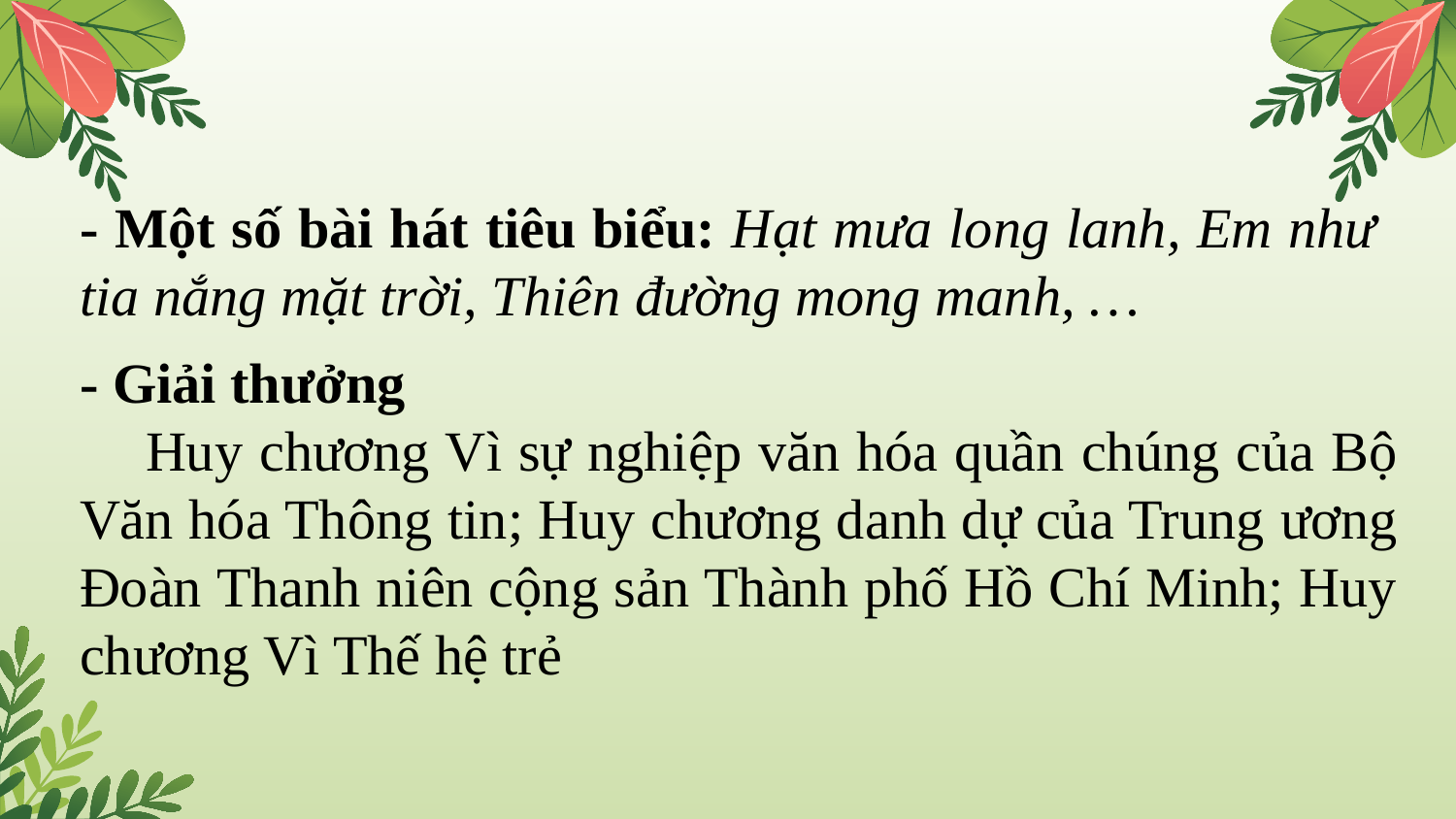

- Một số bài hát tiêu biểu: Hạt mưa long lanh, Em như tia nắng mặt trời, Thiên đường mong manh, …
- Giải thưởng
    Huy chương Vì sự nghiệp văn hóa quần chúng của Bộ Văn hóa Thông tin; Huy chương danh dự của Trung ương Đoàn Thanh niên cộng sản Thành phố Hồ Chí Minh; Huy chương Vì Thế hệ trẻ